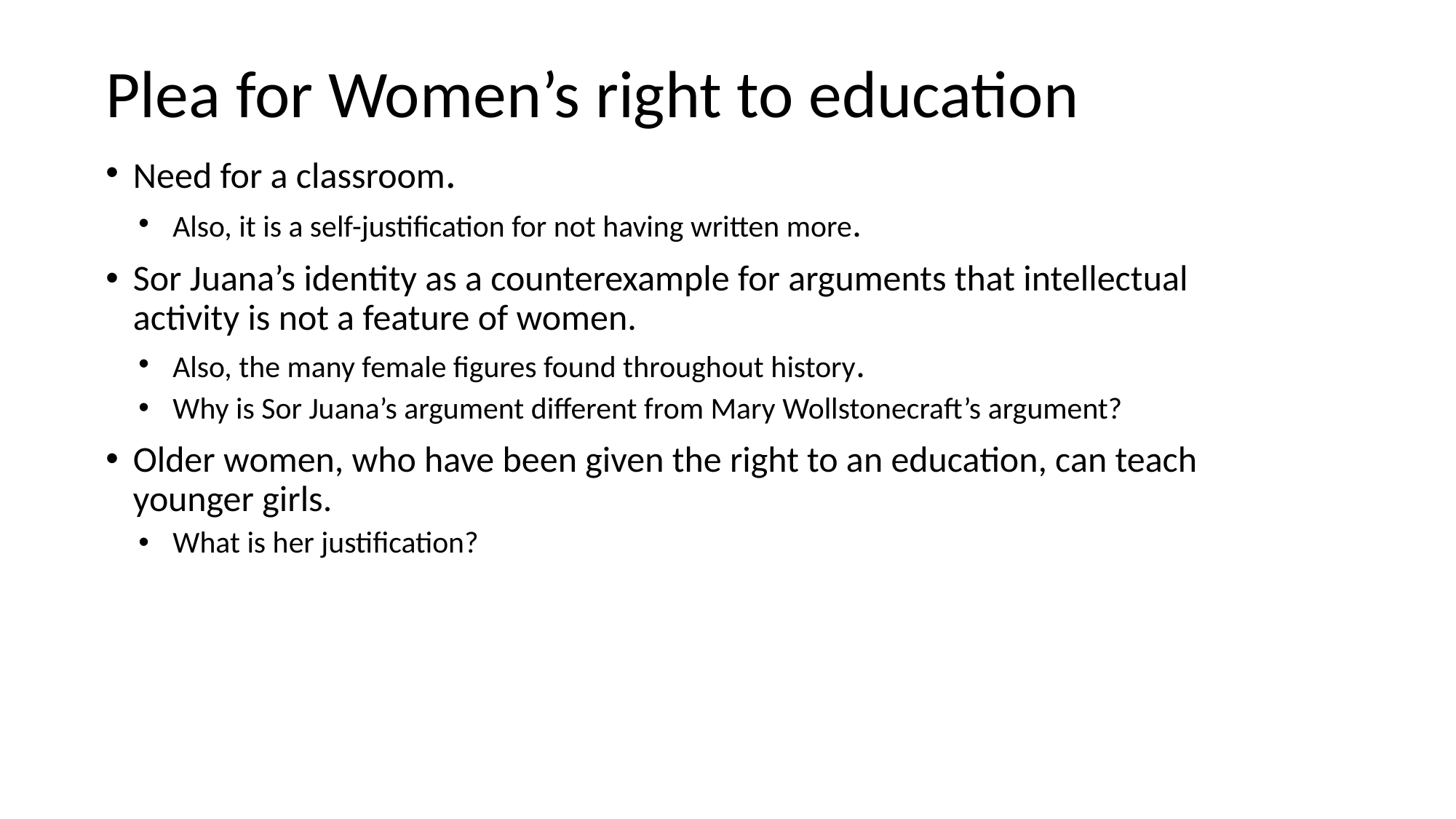

# Plea for Women’s right to education
Need for a classroom.
Also, it is a self-justification for not having written more.
Sor Juana’s identity as a counterexample for arguments that intellectual activity is not a feature of women.
Also, the many female figures found throughout history.
Why is Sor Juana’s argument different from Mary Wollstonecraft’s argument?
Older women, who have been given the right to an education, can teach younger girls.
What is her justification?